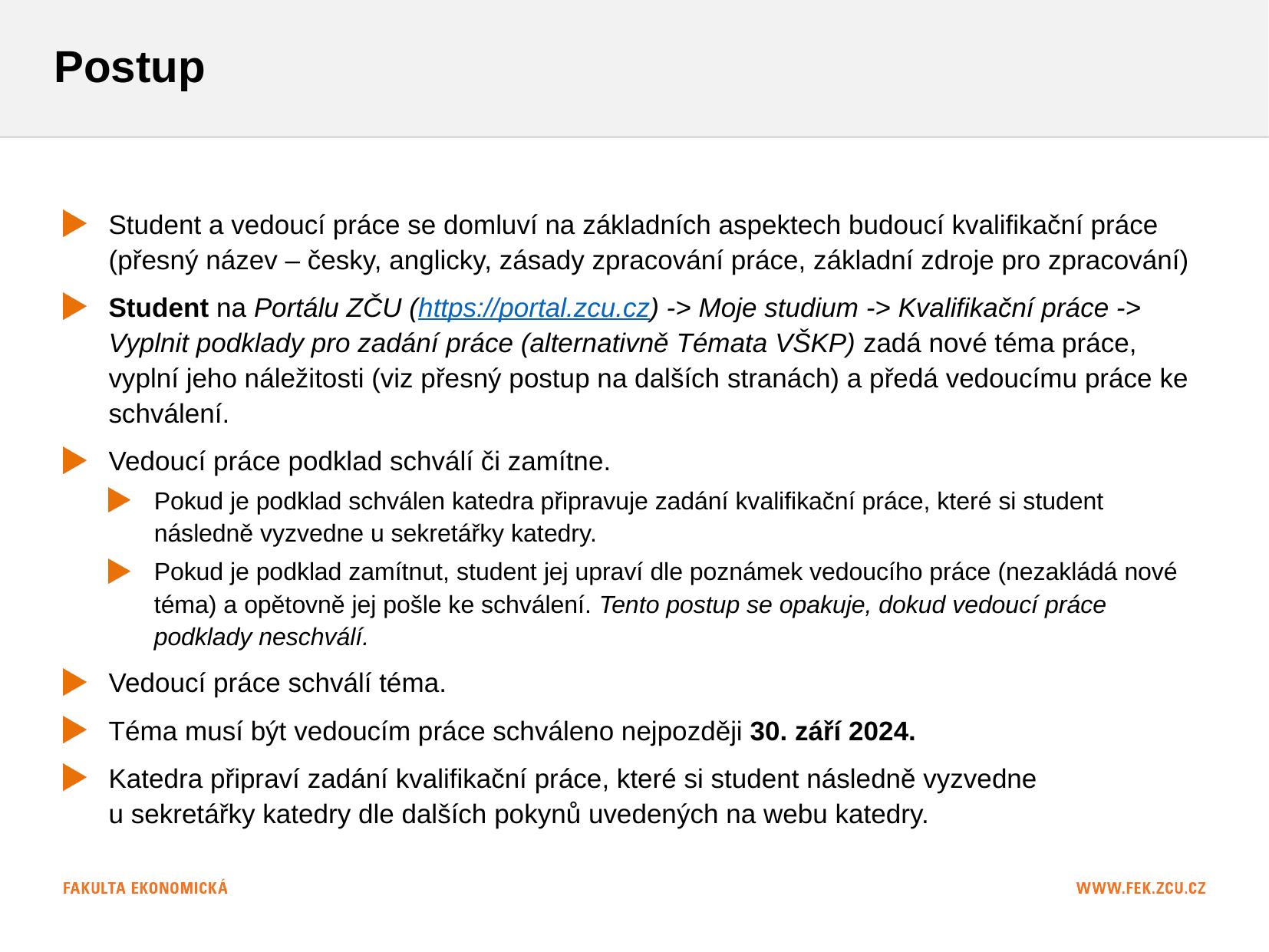

# Postup
Student a vedoucí práce se domluví na základních aspektech budoucí kvalifikační práce (přesný název – česky, anglicky, zásady zpracování práce, základní zdroje pro zpracování)
Student na Portálu ZČU (https://portal.zcu.cz) -> Moje studium -> Kvalifikační práce -> Vyplnit podklady pro zadání práce (alternativně Témata VŠKP) zadá nové téma práce, vyplní jeho náležitosti (viz přesný postup na dalších stranách) a předá vedoucímu práce ke schválení.
Vedoucí práce podklad schválí či zamítne.
Pokud je podklad schválen katedra připravuje zadání kvalifikační práce, které si student následně vyzvedne u sekretářky katedry.
Pokud je podklad zamítnut, student jej upraví dle poznámek vedoucího práce (nezakládá nové téma) a opětovně jej pošle ke schválení. Tento postup se opakuje, dokud vedoucí práce podklady neschválí.
Vedoucí práce schválí téma.
Téma musí být vedoucím práce schváleno nejpozději 30. září 2024.
Katedra připraví zadání kvalifikační práce, které si student následně vyzvedne
u sekretářky katedry dle dalších pokynů uvedených na webu katedry.